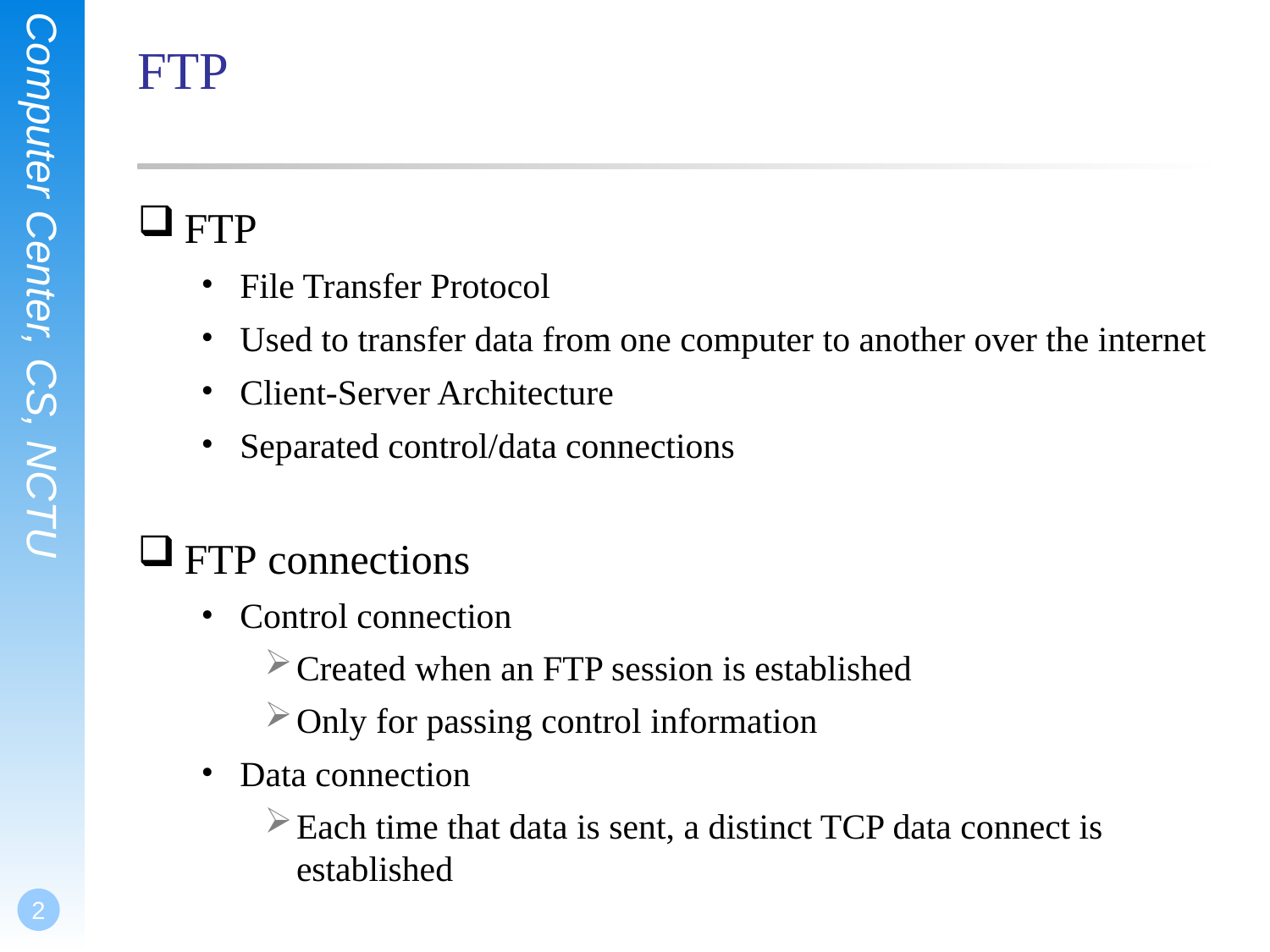

FTP
FTP
File Transfer Protocol
Used to transfer data from one computer to another over the internet
Client-Server Architecture
Separated control/data connections

FTP connections
Control connection
Created when an FTP session is established
Only for passing control information
Data connection
Each time that data is sent, a distinct TCP data connect is established